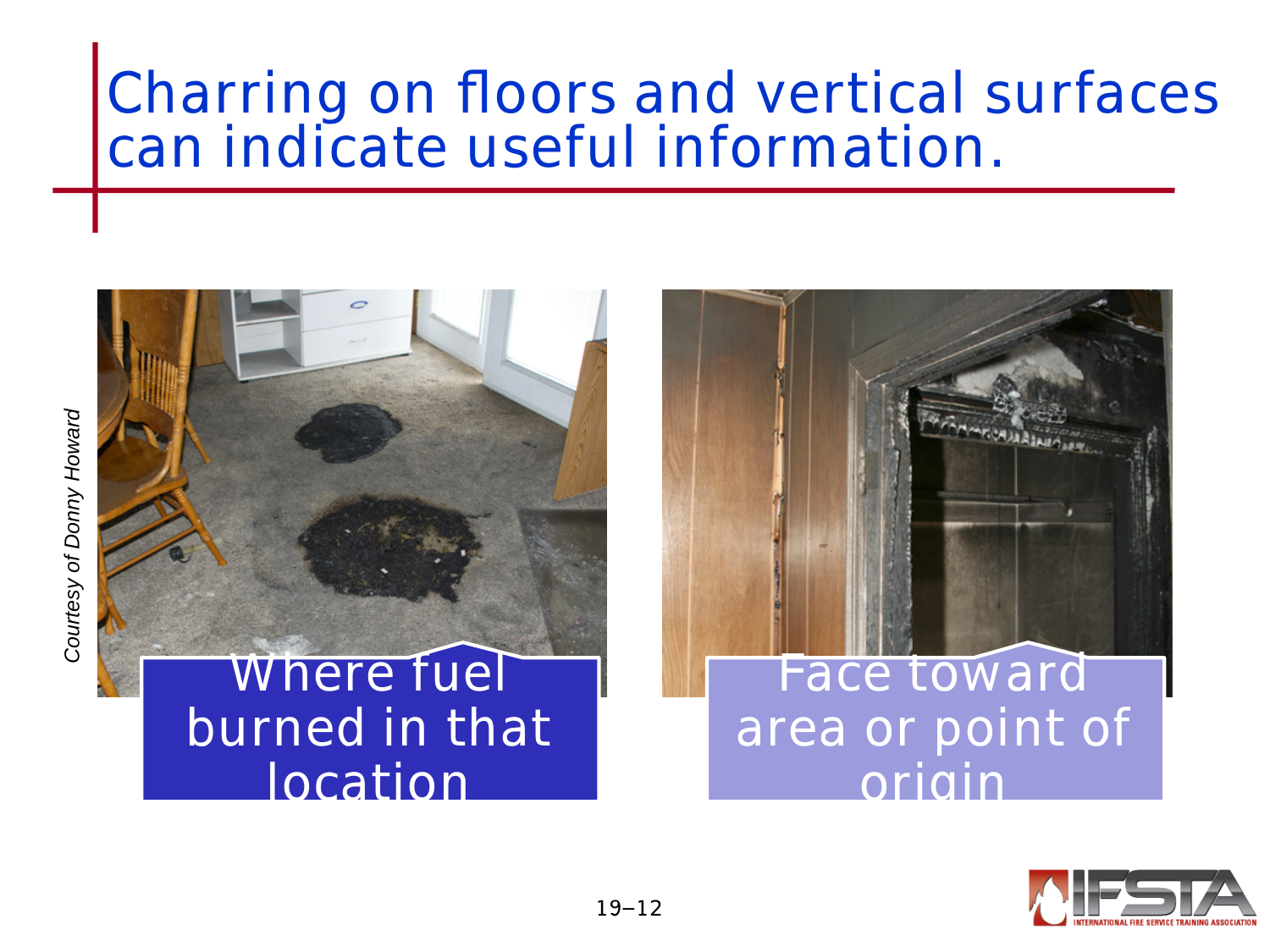

# Charring on floors and vertical surfaces can indicate useful information.
Where fuel burned in that location
Face toward area or point of origin
Courtesy of Donny Howard
19–12